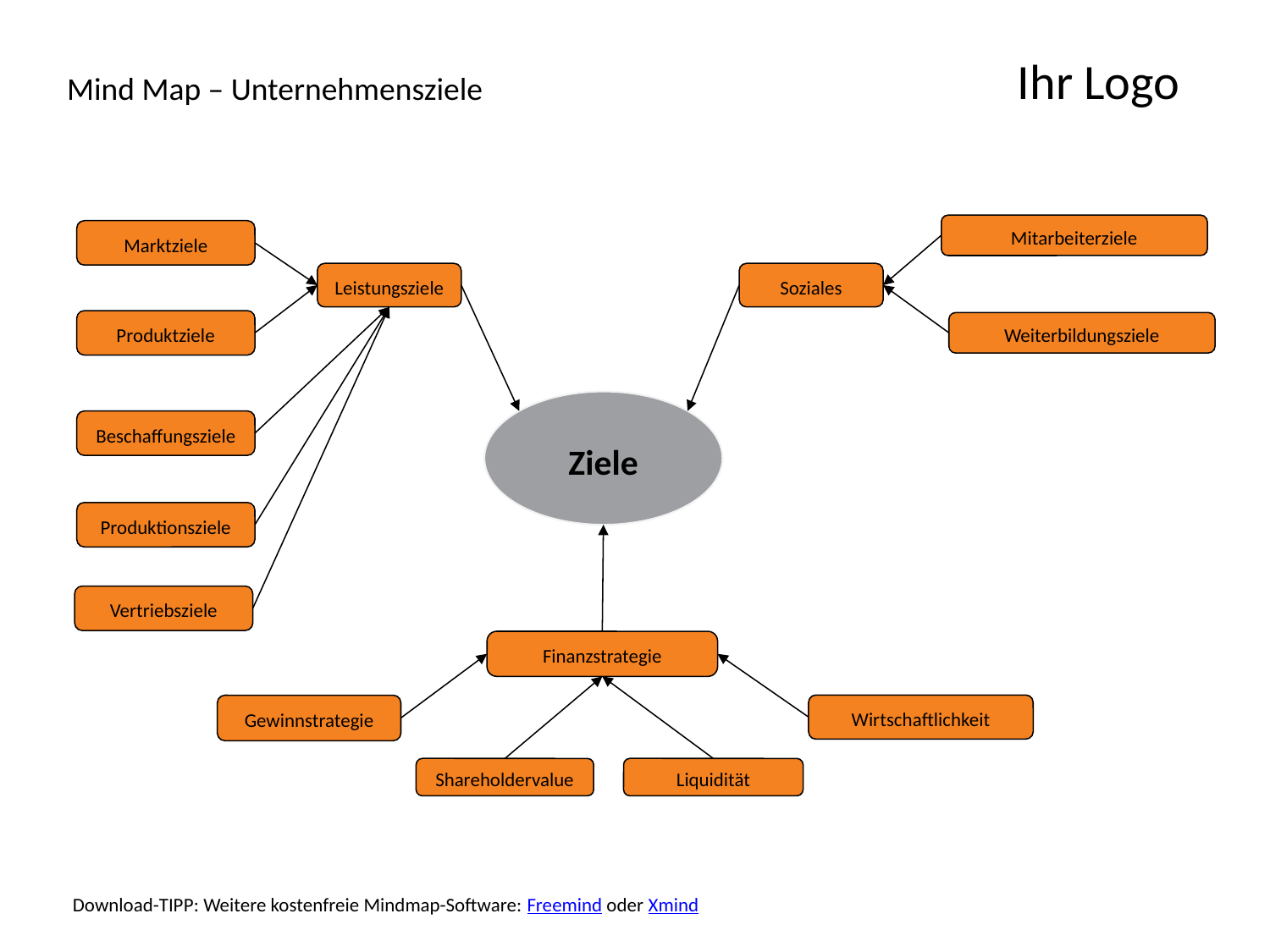

Ihr Logo
Mind Map – Unternehmensziele
Mitarbeiterziele
Marktziele
Soziales
Leistungsziele
Produktziele
Weiterbildungsziele
Ziele
Beschaffungsziele
Produktionsziele
Vertriebsziele
Finanzstrategie
Wirtschaftlichkeit
Gewinnstrategie
Shareholdervalue
Liquidität
Download-TIPP: Weitere kostenfreie Mindmap-Software: Freemind oder Xmind